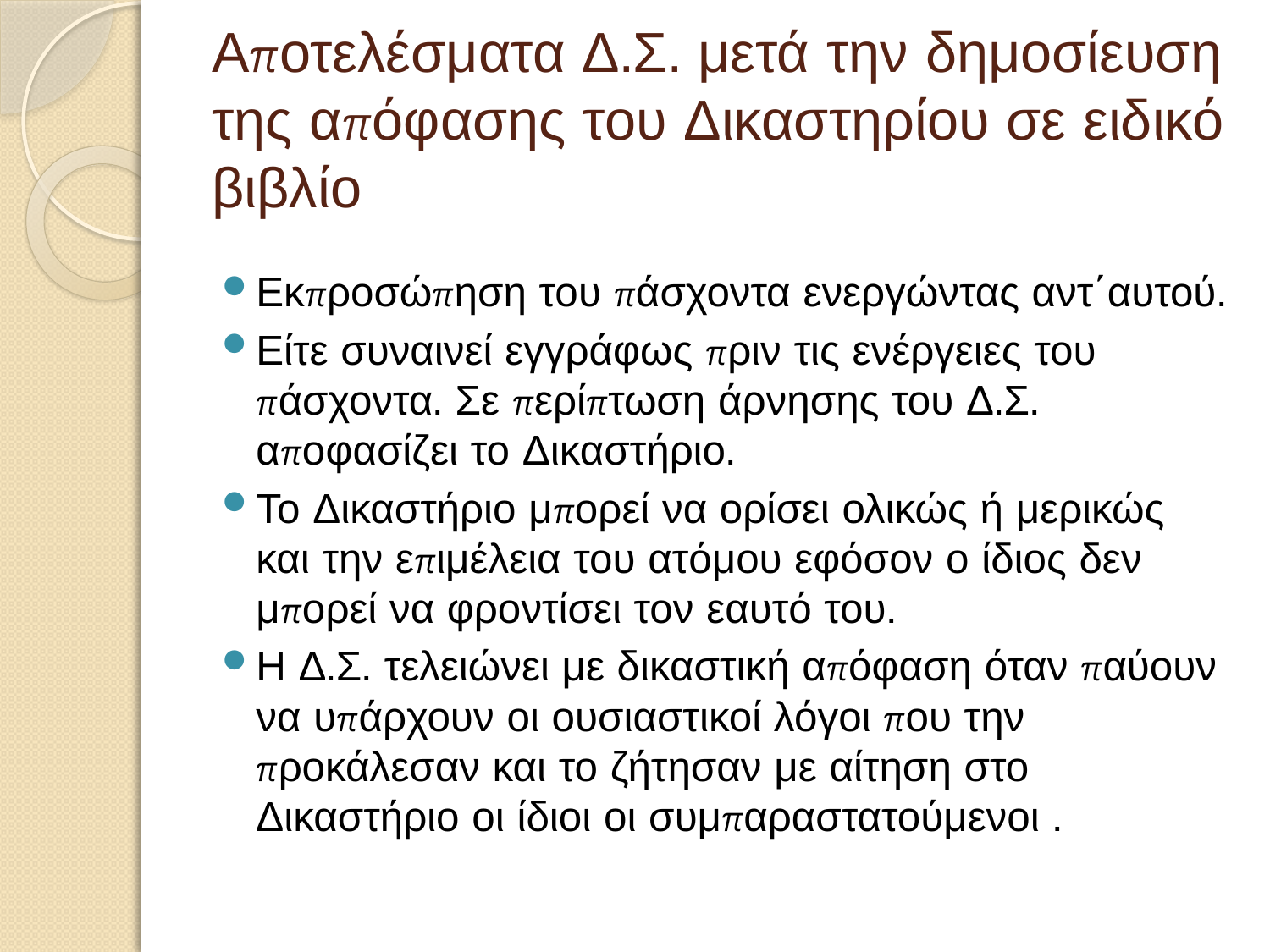

# Αποτελέσματα Δ.Σ. μετά την δημοσίευση της απόφασης του Δικαστηρίου σε ειδικό βιβλίο

Εκπροσώπηση του πάσχοντα ενεργώντας αντ΄αυτού.
Είτε συναινεί εγγράφως πριν τις ενέργειες του πάσχοντα. Σε περίπτωση άρνησης του Δ.Σ. αποφασίζει το Δικαστήριο.
Το Δικαστήριο μπορεί να ορίσει ολικώς ή μερικώς και την επιμέλεια του ατόμου εφόσον ο ίδιος δεν μπορεί να φροντίσει τον εαυτό του.
Η Δ.Σ. τελειώνει με δικαστική απόφαση όταν παύουν να υπάρχουν οι ουσιαστικοί λόγοι που την προκάλεσαν και το ζήτησαν με αίτηση στο Δικαστήριο οι ίδιοι οι συμπαραστατούμενοι .